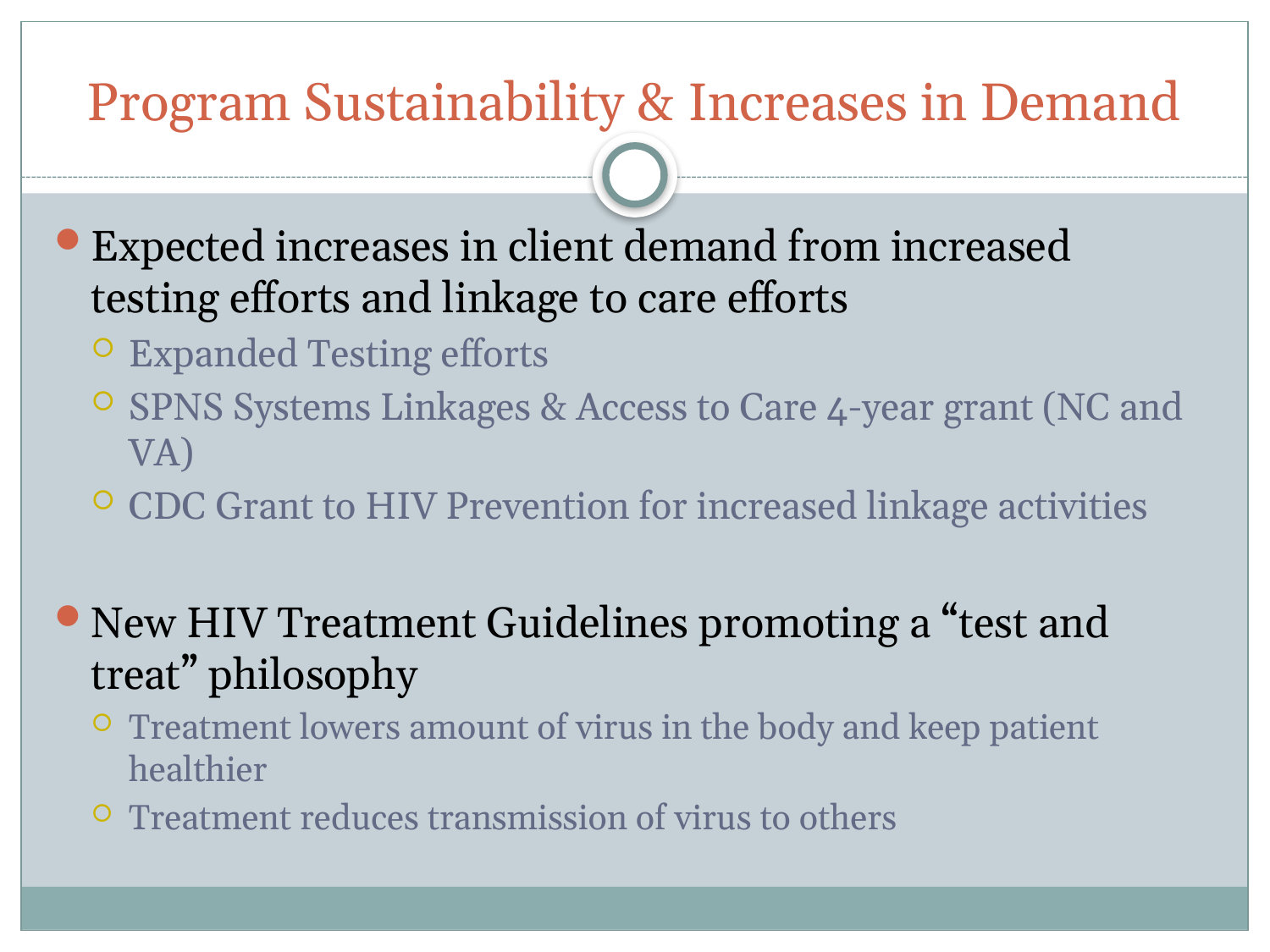

# Program Sustainability & Increases in Demand
Expected increases in client demand from increased testing efforts and linkage to care efforts
Expanded Testing efforts
SPNS Systems Linkages & Access to Care 4-year grant (NC and VA)
CDC Grant to HIV Prevention for increased linkage activities

New HIV Treatment Guidelines promoting a “test and treat” philosophy
Treatment lowers amount of virus in the body and keep patient healthier
Treatment reduces transmission of virus to others